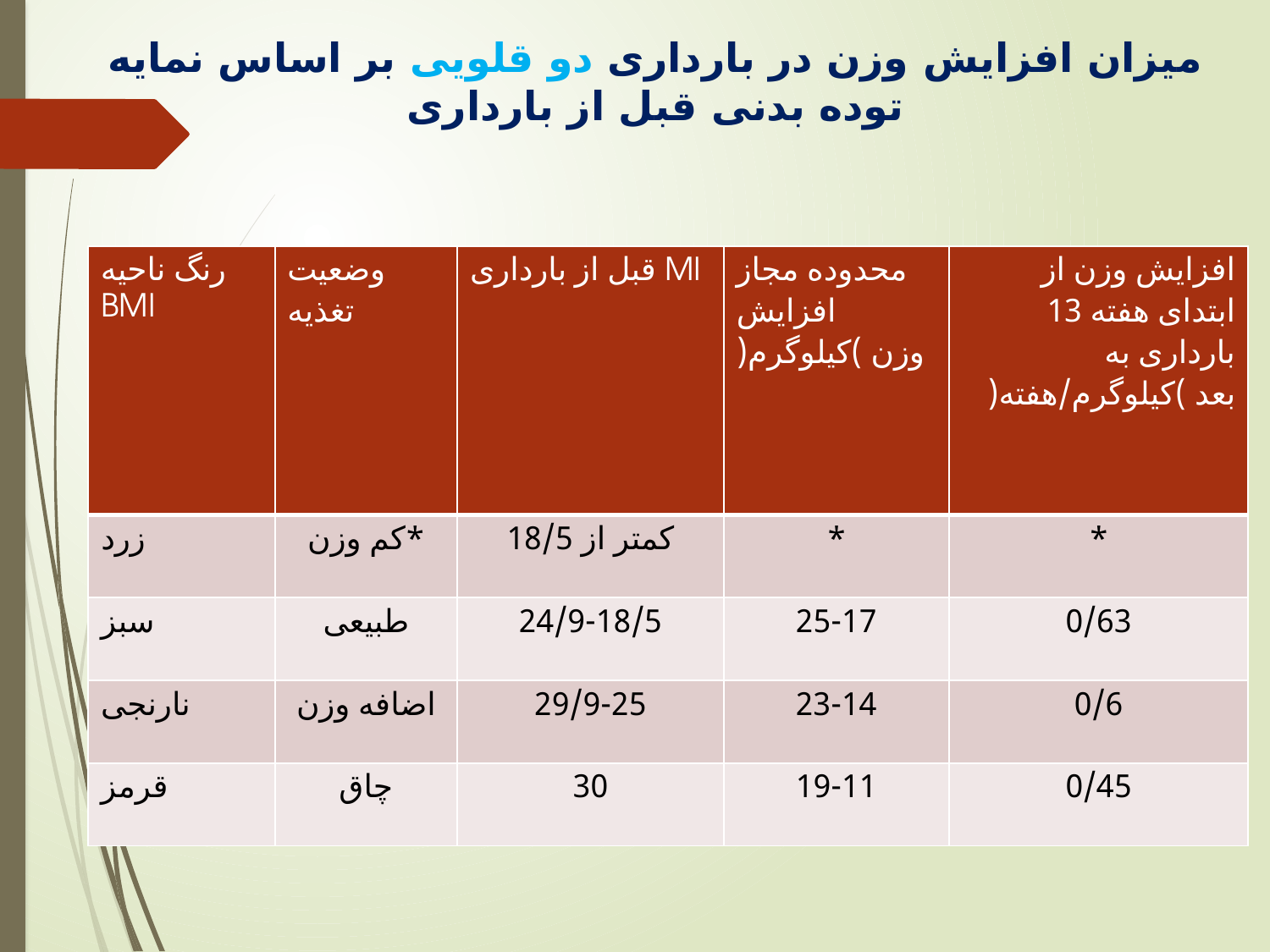

میزان افزایش وزن در بارداری دو قلویی بر اساس نمایه توده بدنی قبل از بارداری

#
| رنگ ناحیه BMI | وضعیت تغذیه | MI قبل از بارداری | محدوده مجاز افزایش وزن )کیلوگرم( | افزایش وزن از ابتدای هفته 13 بارداری به بعد )کیلوگرم/هفته( |
| --- | --- | --- | --- | --- |
| زرد | \*کم وزن | کمتر از 18/5 | \* | \* |
| سبز | طبیعی | 24/9-18/5 | 25-17 | 0/63 |
| نارنجی | اضافه وزن | 29/9-25 | 23-14 | 0/6 |
| قرمز | چاق | 30 | 19-11 | 0/45 |